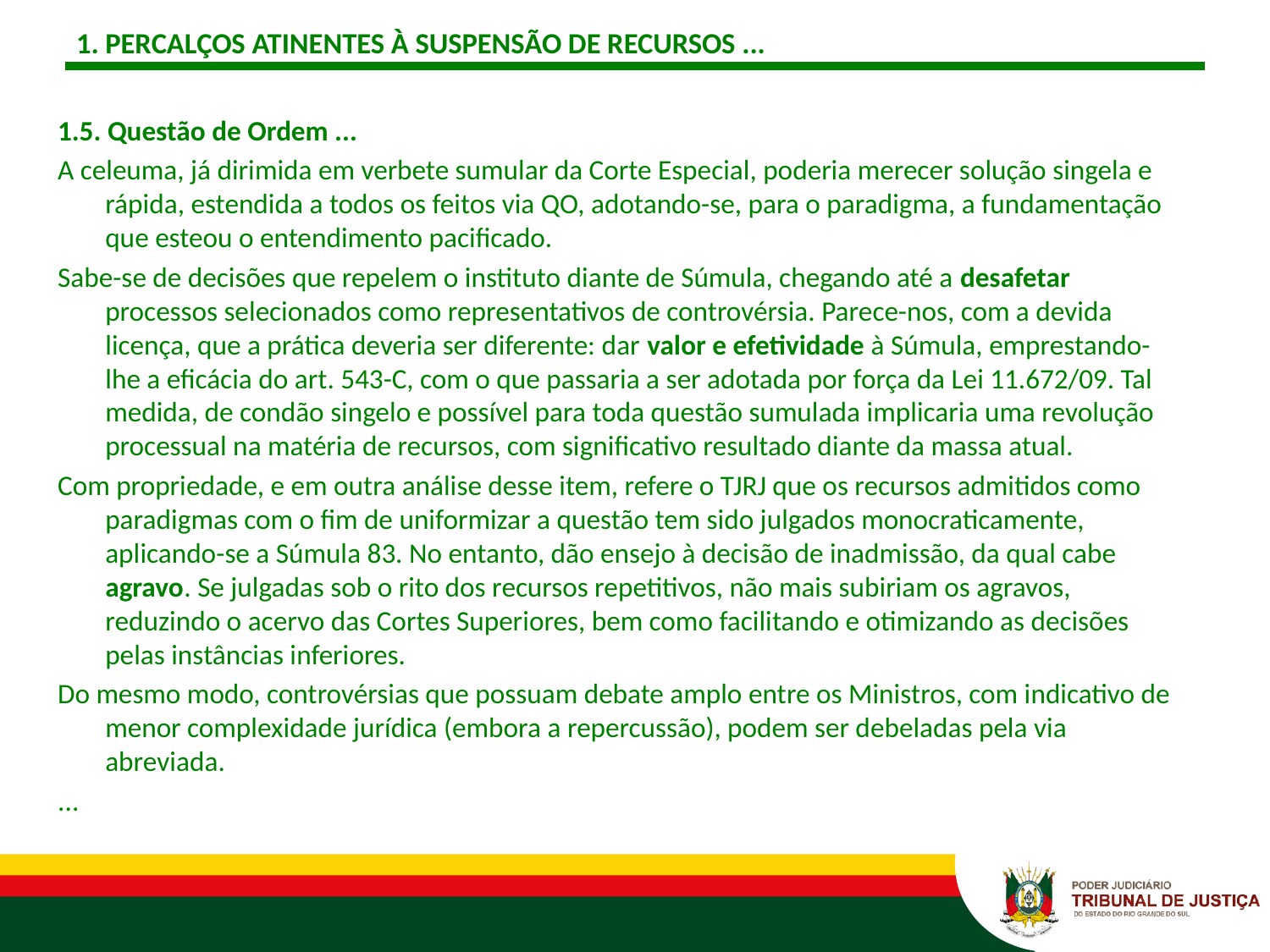

# 1. PERCALÇOS ATINENTES À SUSPENSÃO DE RECURSOS ...
1.5. Questão de Ordem ...
A celeuma, já dirimida em verbete sumular da Corte Especial, poderia merecer solução singela e rápida, estendida a todos os feitos via QO, adotando-se, para o paradigma, a fundamentação que esteou o entendimento pacificado.
Sabe-se de decisões que repelem o instituto diante de Súmula, chegando até a desafetar processos selecionados como representativos de controvérsia. Parece-nos, com a devida licença, que a prática deveria ser diferente: dar valor e efetividade à Súmula, emprestando-lhe a eficácia do art. 543-C, com o que passaria a ser adotada por força da Lei 11.672/09. Tal medida, de condão singelo e possível para toda questão sumulada implicaria uma revolução processual na matéria de recursos, com significativo resultado diante da massa atual.
Com propriedade, e em outra análise desse item, refere o TJRJ que os recursos admitidos como paradigmas com o fim de uniformizar a questão tem sido julgados monocraticamente, aplicando-se a Súmula 83. No entanto, dão ensejo à decisão de inadmissão, da qual cabe agravo. Se julgadas sob o rito dos recursos repetitivos, não mais subiriam os agravos, reduzindo o acervo das Cortes Superiores, bem como facilitando e otimizando as decisões pelas instâncias inferiores.
Do mesmo modo, controvérsias que possuam debate amplo entre os Ministros, com indicativo de menor complexidade jurídica (embora a repercussão), podem ser debeladas pela via abreviada.
...